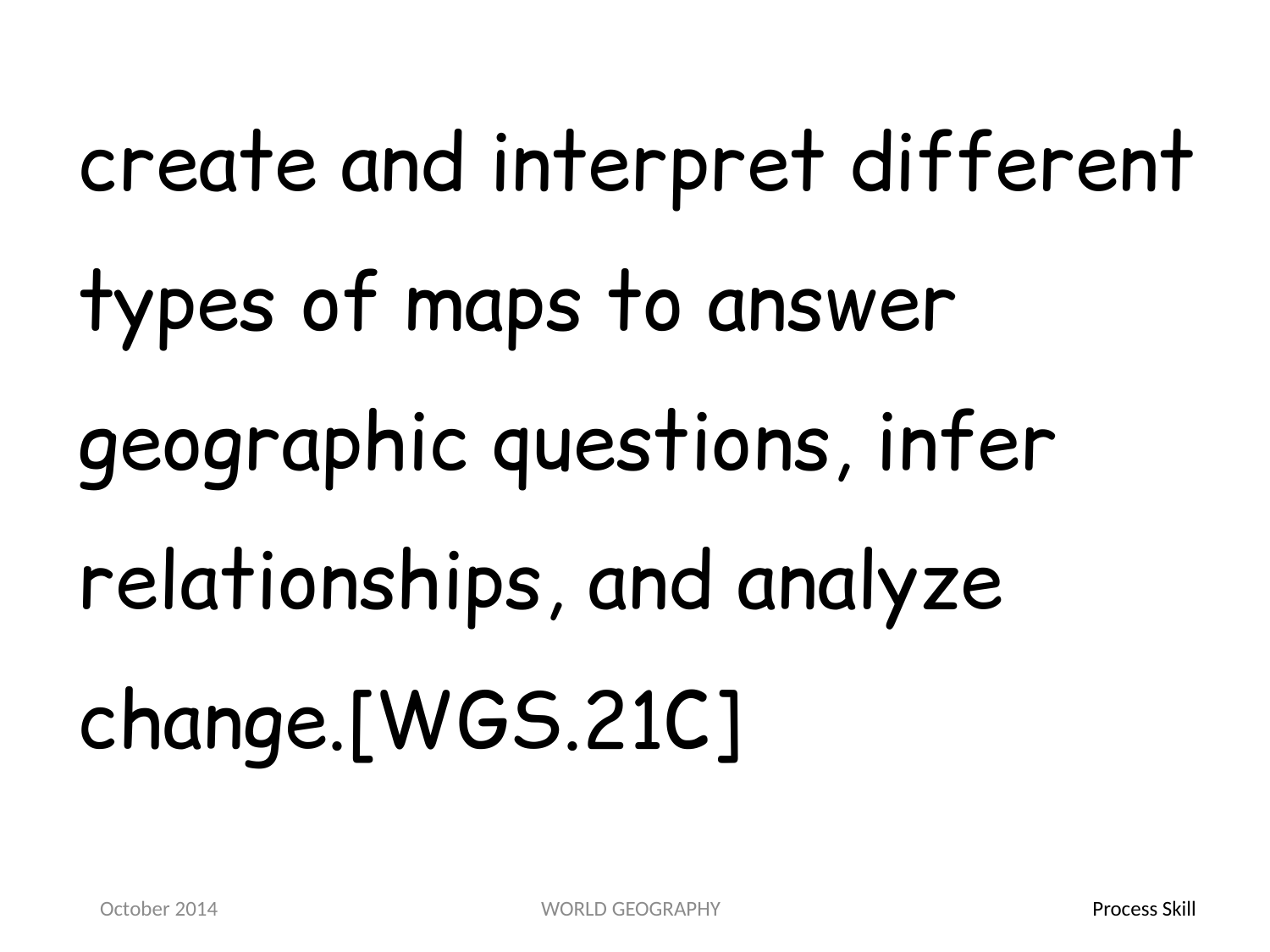

create and interpret different types of maps to answer geographic questions, infer relationships, and analyze change.[WGS.21C]
October 2014
WORLD GEOGRAPHY